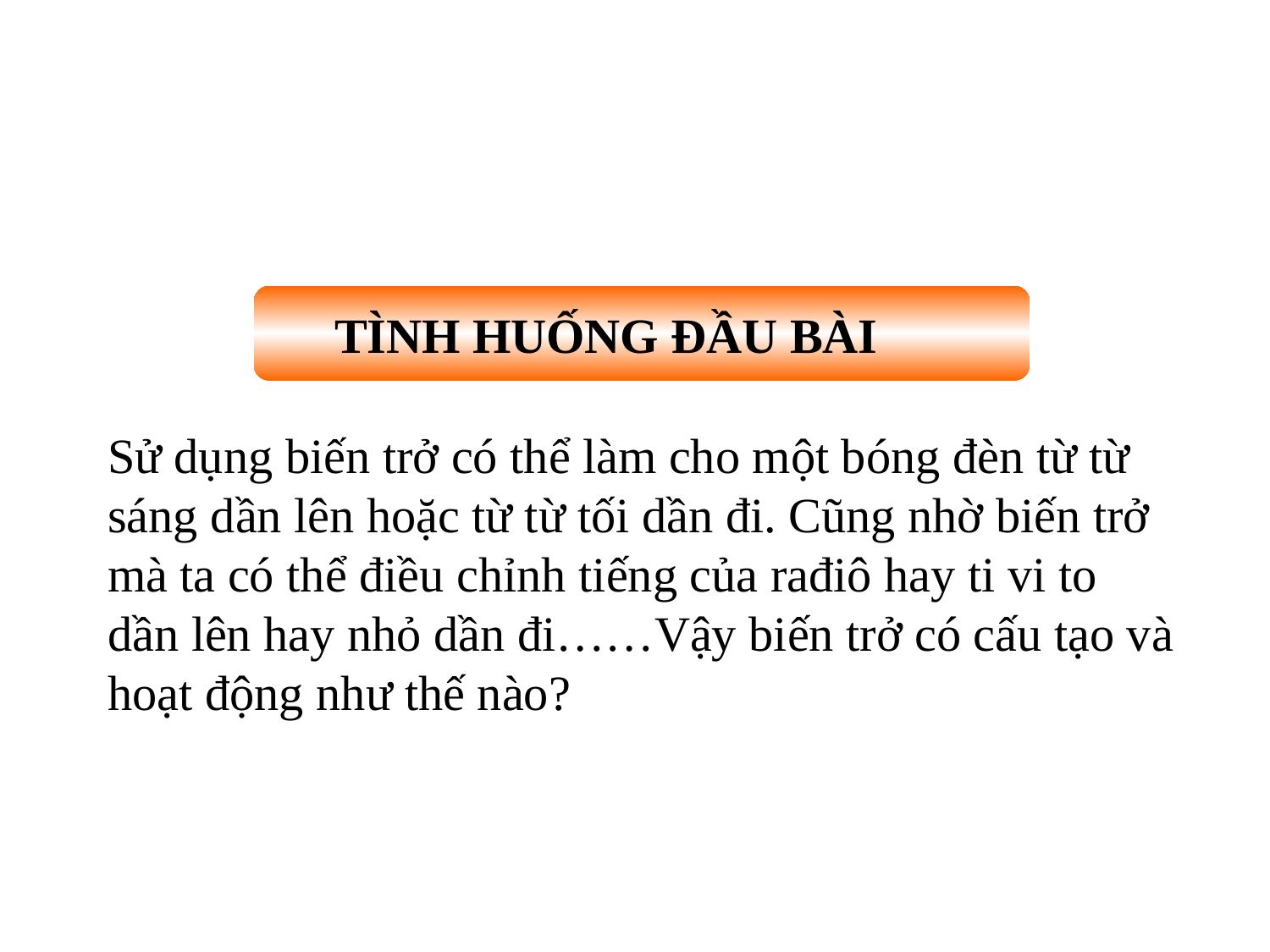

TÌNH HUỐNG ĐẦU BÀI
Sử dụng biến trở có thể làm cho một bóng đèn từ từ sáng dần lên hoặc từ từ tối dần đi. Cũng nhờ biến trở mà ta có thể điều chỉnh tiếng của rađiô hay ti vi to dần lên hay nhỏ dần đi……Vậy biến trở có cấu tạo và hoạt động như thế nào?